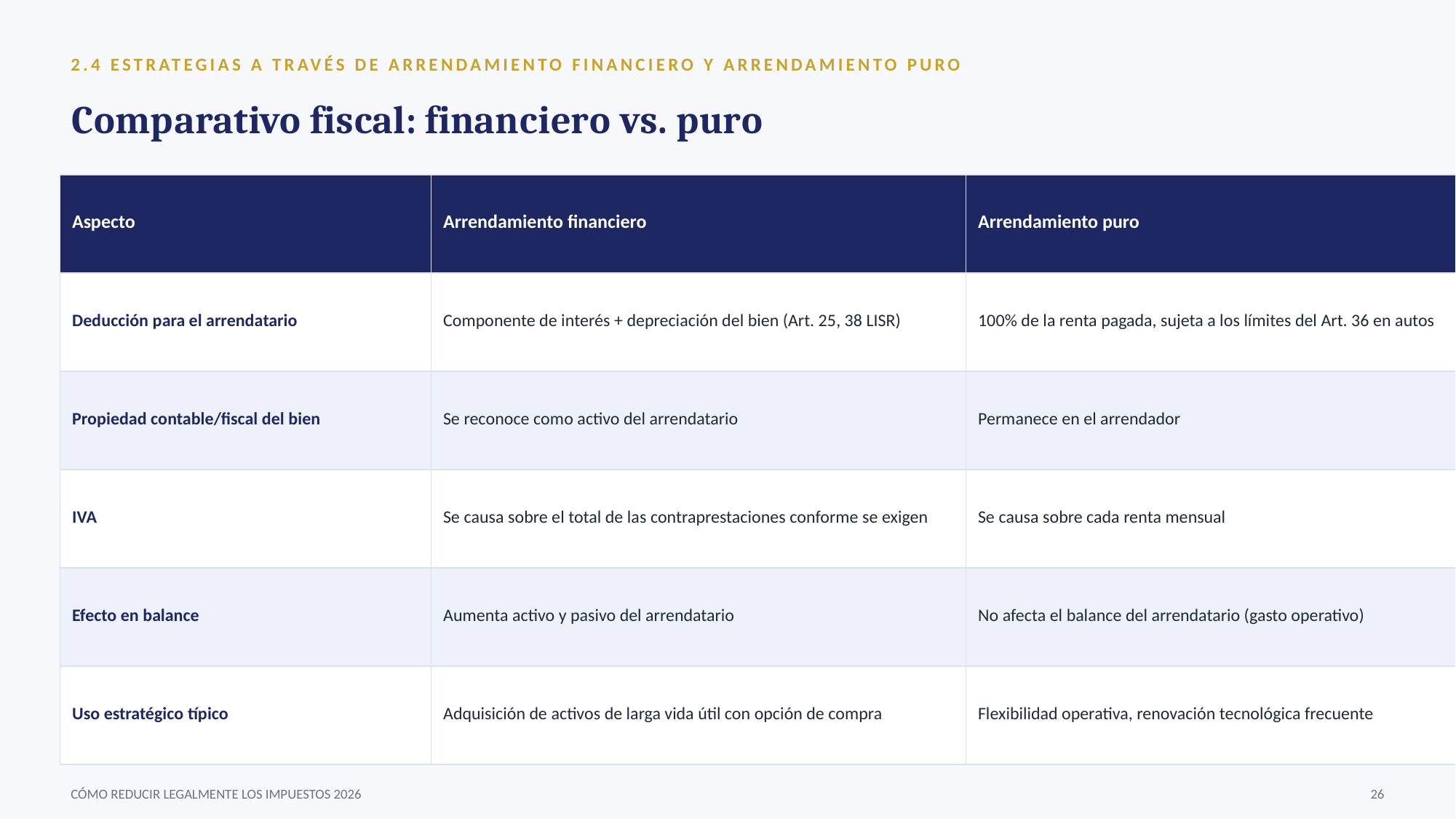

2.4 ESTRATEGIAS A TRAVÉS DE ARRENDAMIENTO FINANCIERO Y ARRENDAMIENTO PURO
Comparativo fiscal: financiero vs. puro
| Aspecto | Arrendamiento financiero | Arrendamiento puro |
| --- | --- | --- |
| Deducción para el arrendatario | Componente de interés + depreciación del bien (Art. 25, 38 LISR) | 100% de la renta pagada, sujeta a los límites del Art. 36 en autos |
| Propiedad contable/fiscal del bien | Se reconoce como activo del arrendatario | Permanece en el arrendador |
| IVA | Se causa sobre el total de las contraprestaciones conforme se exigen | Se causa sobre cada renta mensual |
| Efecto en balance | Aumenta activo y pasivo del arrendatario | No afecta el balance del arrendatario (gasto operativo) |
| Uso estratégico típico | Adquisición de activos de larga vida útil con opción de compra | Flexibilidad operativa, renovación tecnológica frecuente |
CÓMO REDUCIR LEGALMENTE LOS IMPUESTOS 2026
26